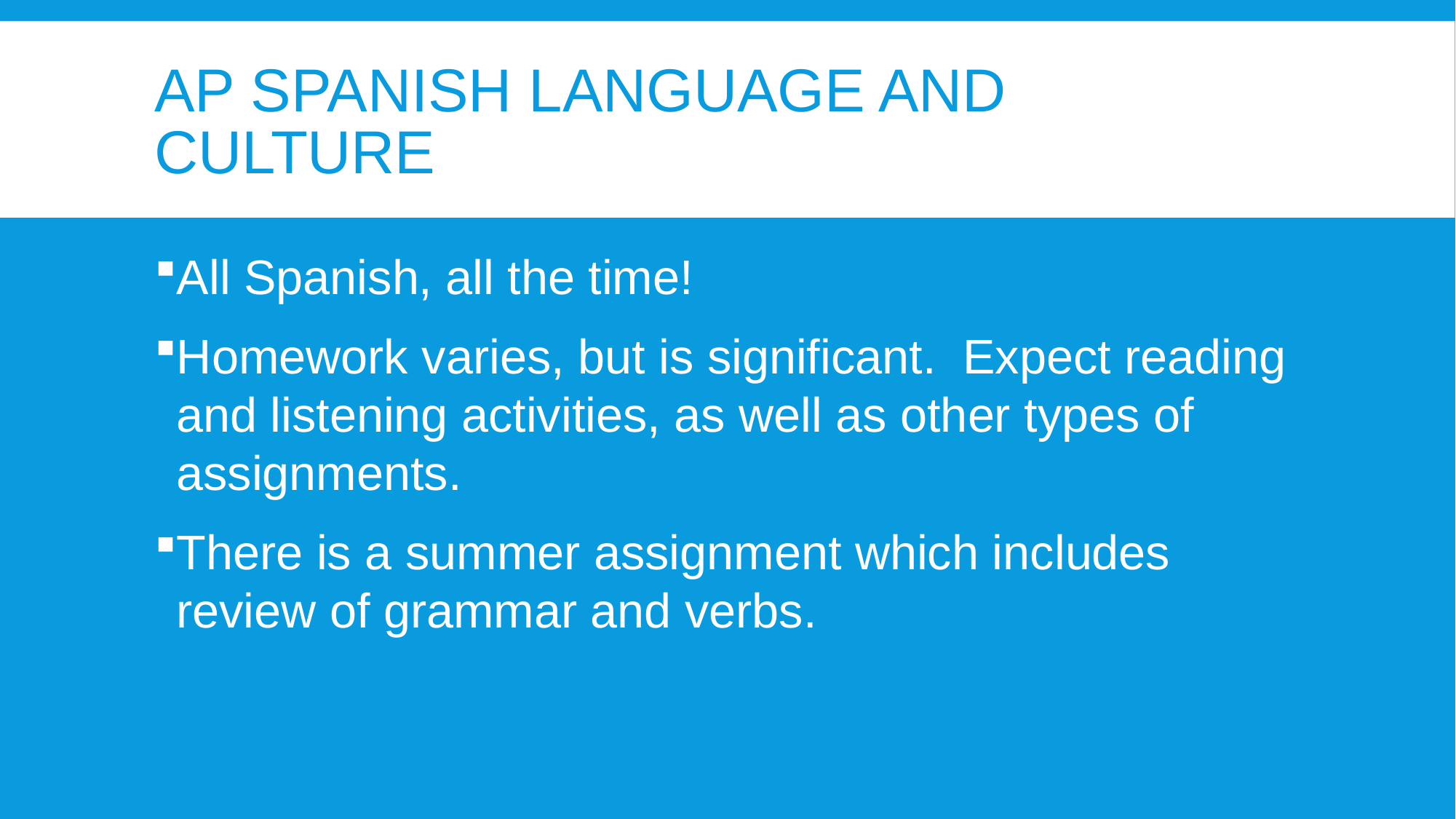

# AP Spanish language and culture
All Spanish, all the time!
Homework varies, but is significant.  Expect reading and listening activities, as well as other types of assignments.
There is a summer assignment which includes review of grammar and verbs.